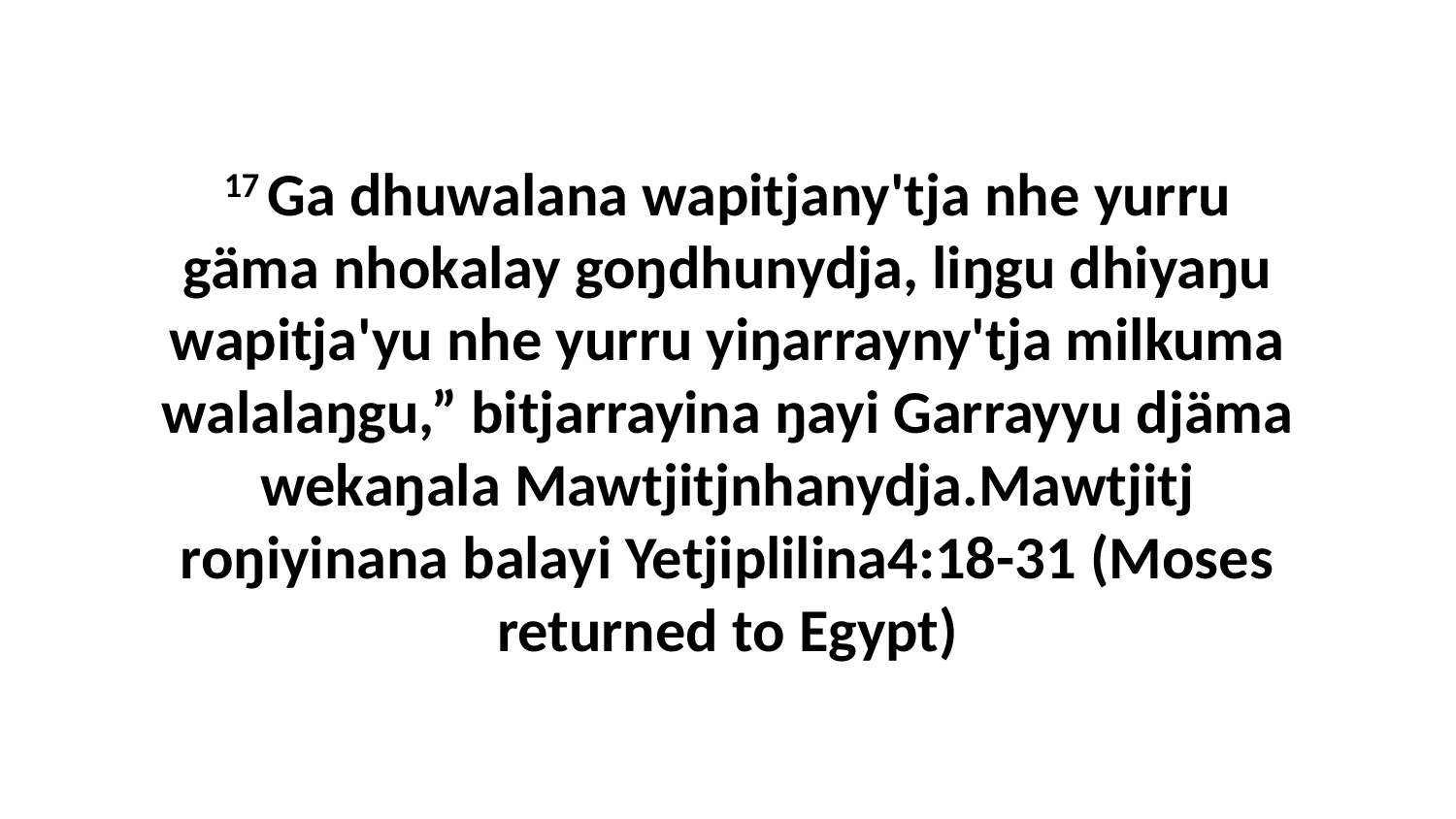

17 Ga dhuwalana wapitjany'tja nhe yurru gäma nhokalay goŋdhunydja, liŋgu dhiyaŋu wapitja'yu nhe yurru yiŋarrayny'tja milkuma walalaŋgu,” bitjarrayina ŋayi Garrayyu djäma wekaŋala Mawtjitjnhanydja.Mawtjitj roŋiyinana balayi Yetjiplilina4:18-31 (Moses returned to Egypt)